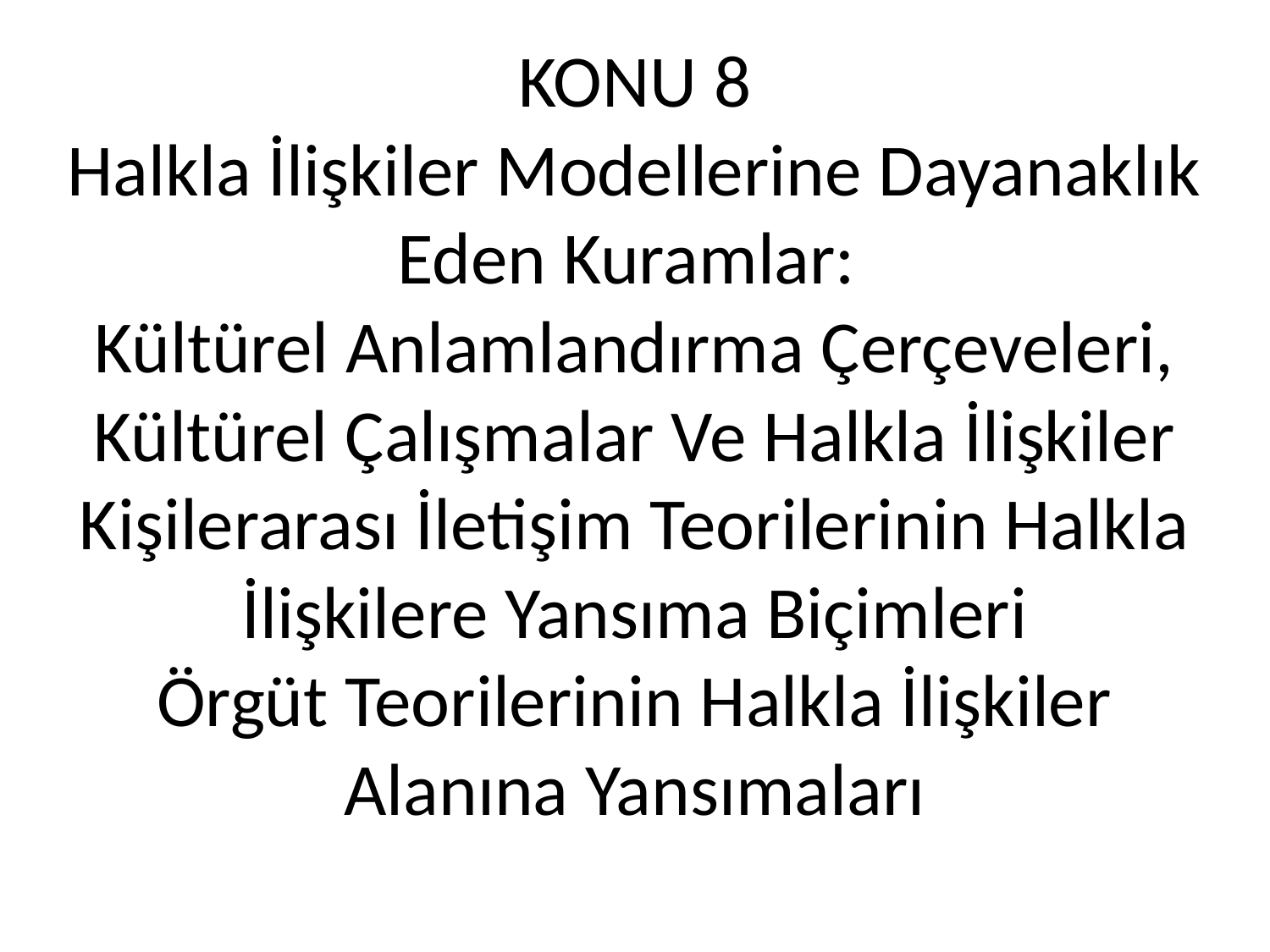

# KONU 8 Halkla İlişkiler Modellerine Dayanaklık Eden Kuramlar: Kültürel Anlamlandırma Çerçeveleri, Kültürel Çalışmalar Ve Halkla İlişkiler Kişilerarası İletişim Teorilerinin Halkla İlişkilere Yansıma Biçimleri Örgüt Teorilerinin Halkla İlişkiler Alanına Yansımaları